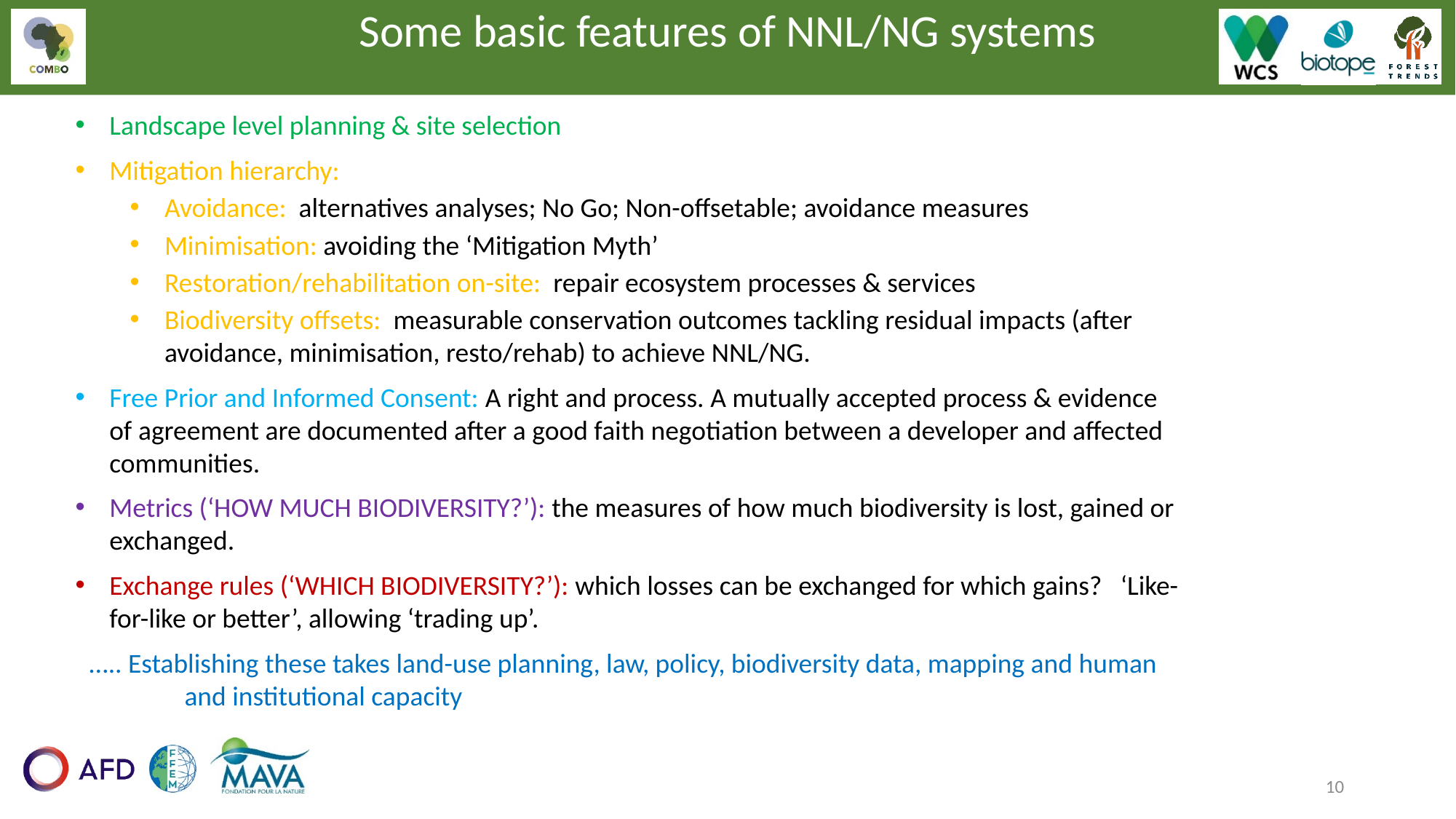

Some basic features of NNL/NG systems
Landscape level planning & site selection
Mitigation hierarchy:
Avoidance:  alternatives analyses; No Go; Non-offsetable; avoidance measures
Minimisation: avoiding the ‘Mitigation Myth’
Restoration/rehabilitation on-site:  repair ecosystem processes & services
Biodiversity offsets:  measurable conservation outcomes tackling residual impacts (after avoidance, minimisation, resto/rehab) to achieve NNL/NG.
Free Prior and Informed Consent: A right and process. A mutually accepted process & evidence of agreement are documented after a good faith negotiation between a developer and affected communities.
Metrics (‘HOW MUCH BIODIVERSITY?’): the measures of how much biodiversity is lost, gained or exchanged.
Exchange rules (‘WHICH BIODIVERSITY?’): which losses can be exchanged for which gains?   ‘Like-for-like or better’, allowing ‘trading up’.
….. Establishing these takes land-use planning, law, policy, biodiversity data, mapping and human and institutional capacity